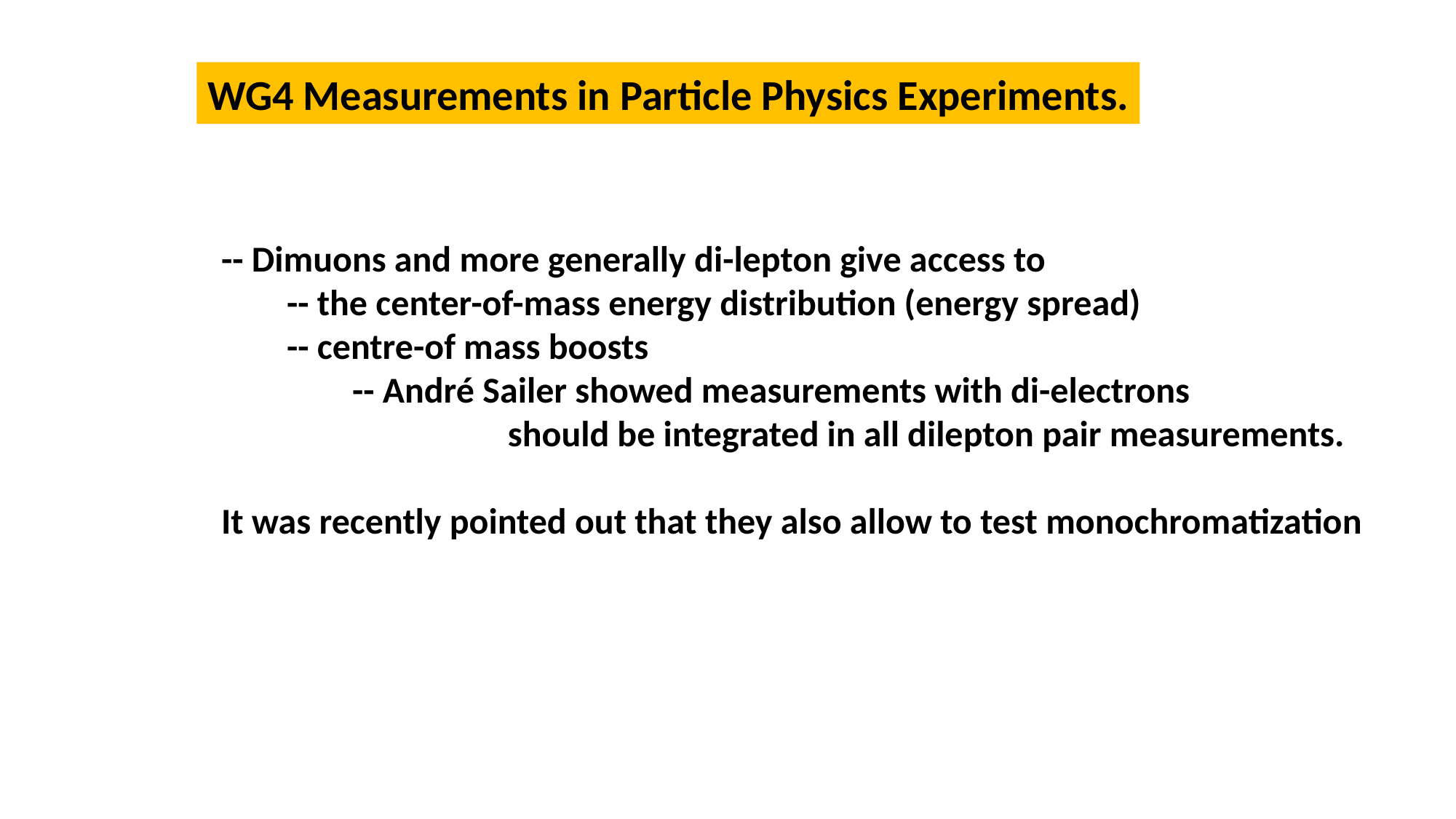

WG4 Measurements in Particle Physics Experiments.
-- Dimuons and more generally di-lepton give access to
        -- the center-of-mass energy distribution (energy spread)
        -- centre-of mass boosts
                -- André Sailer showed measurements with di-electrons
                                   should be integrated in all dilepton pair measurements.

It was recently pointed out that they also allow to test monochromatization